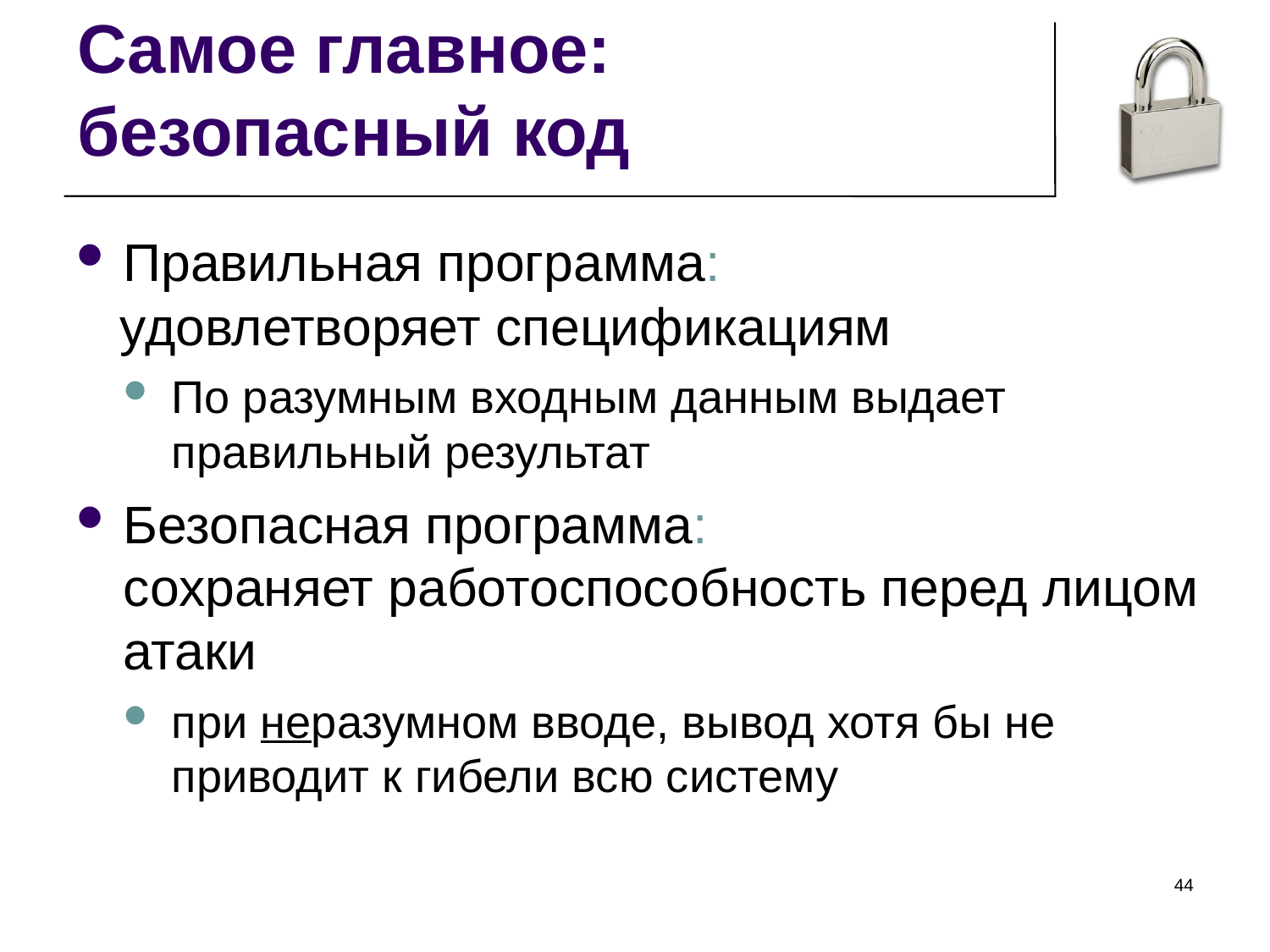

Самое главное:
безопасный код
Правильная программа:
   удовлетворяет спецификациям
По разумным входным данным выдает правильный результат
Безопасная программа:
сохраняет работоспособность перед лицом атаки
при неразумном вводе, вывод хотя бы не приводит к гибели всю систему
44